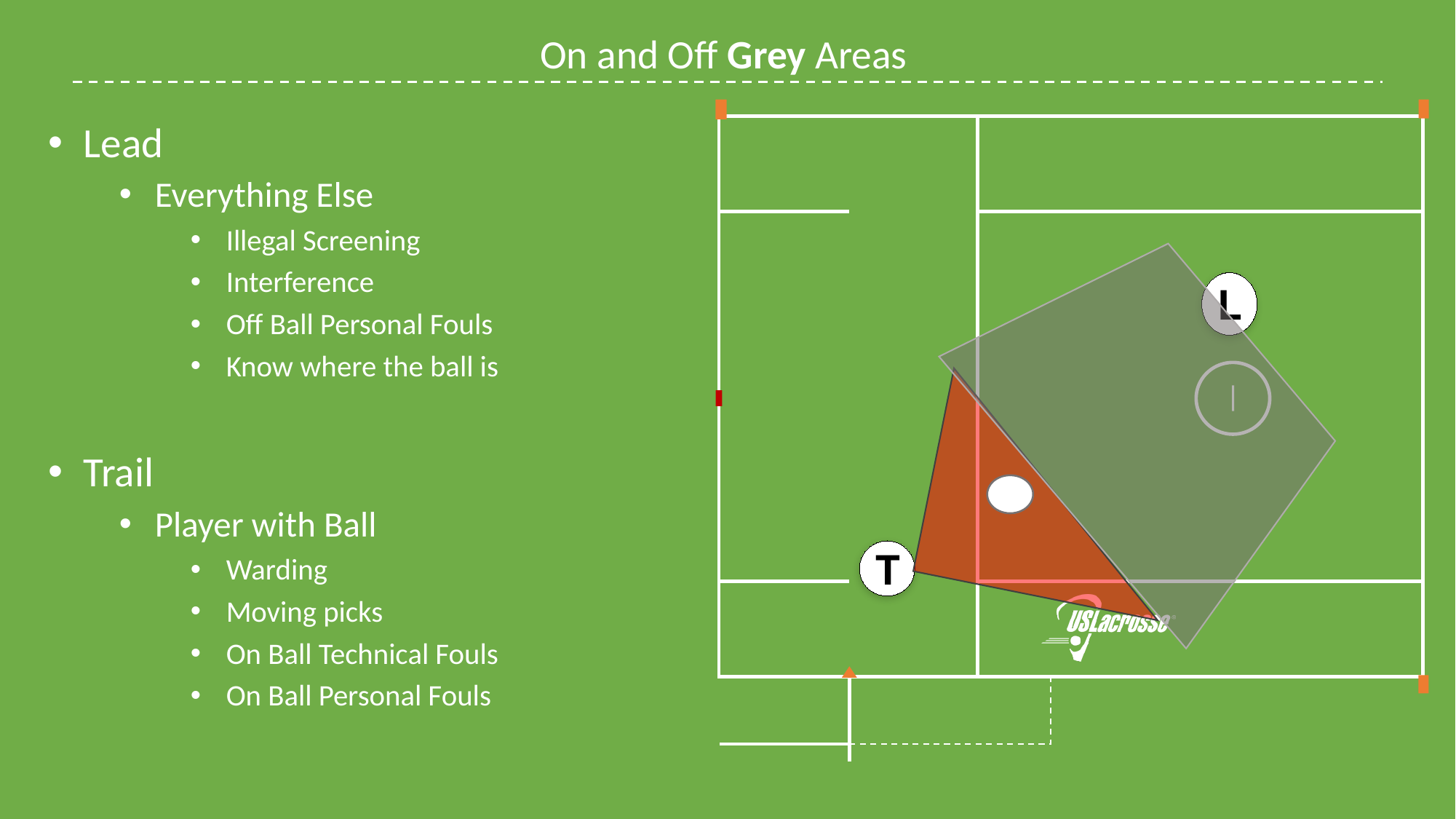

# On and Off Grey Areas
Lead
Everything Else
Illegal Screening
Interference
Off Ball Personal Fouls
Know where the ball is

Trail
Player with Ball
Warding
Moving picks
On Ball Technical Fouls
On Ball Personal Fouls
L

T